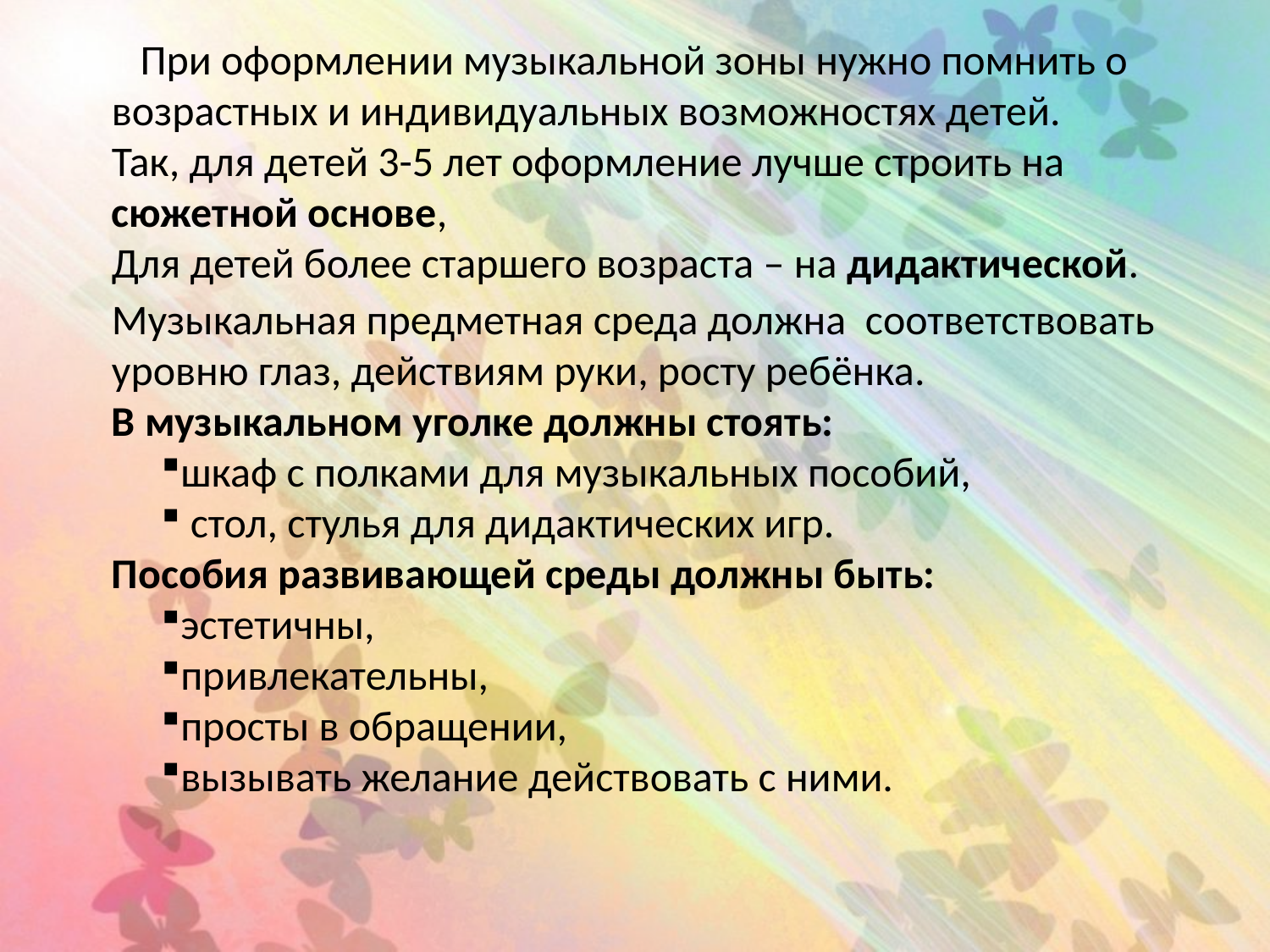

При оформлении музыкальной зоны нужно помнить о возрастных и индивидуальных возможностях детей.
Так, для детей 3-5 лет оформление лучше строить на сюжетной основе,
Для детей более старшего возраста – на дидактической.
Музыкальная предметная среда должна  соответствовать  уровню глаз, действиям руки, росту ребёнка.
В музыкальном уголке должны стоять:
шкаф с полками для музыкальных пособий,
 стол, стулья для дидактических игр.
Пособия развивающей среды должны быть:
эстетичны,
привлекательны,
просты в обращении,
вызывать желание действовать с ними.